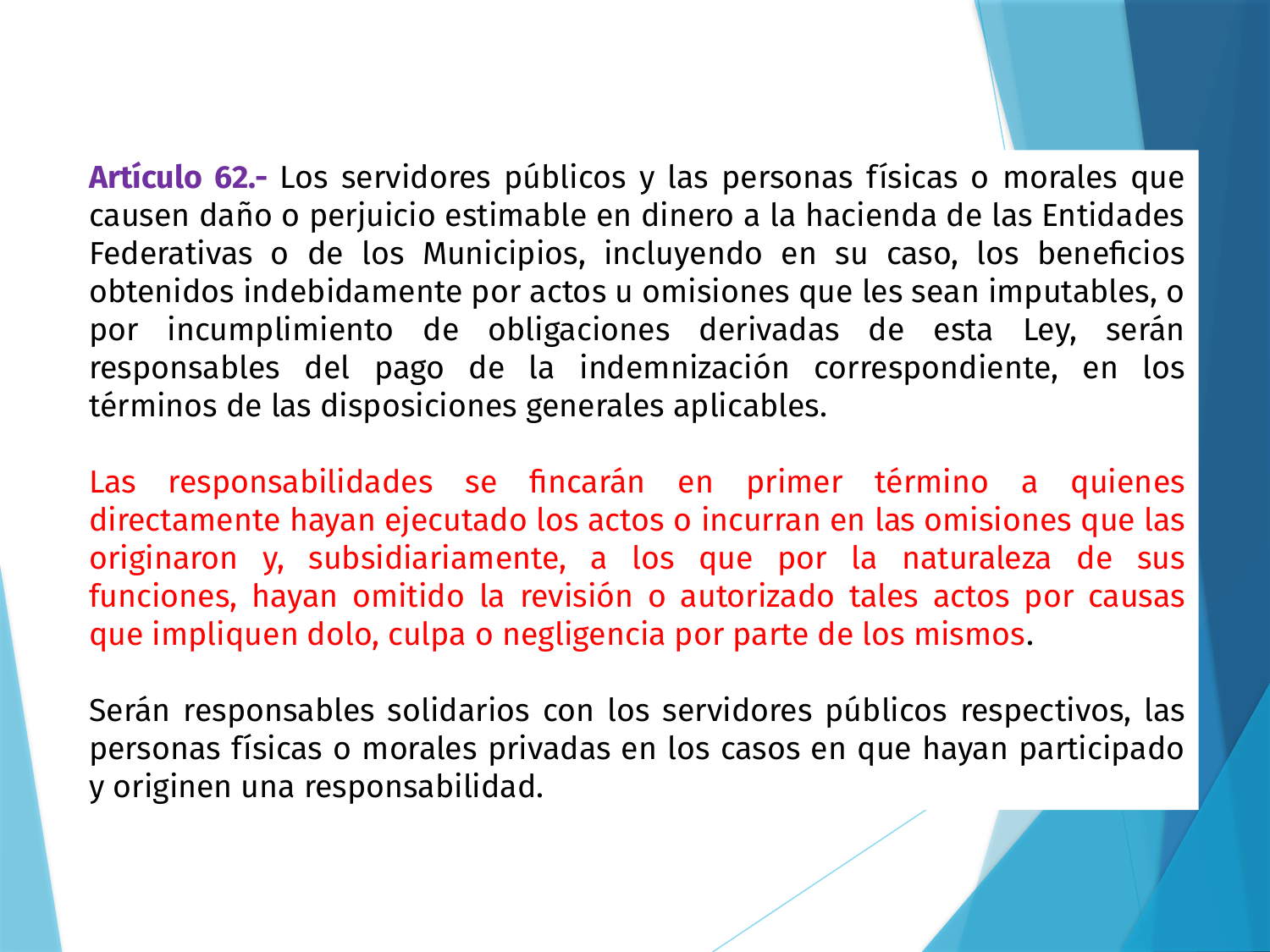

Artículo 62.- Los servidores públicos y las personas físicas o morales que causen daño o perjuicio estimable en dinero a la hacienda de las Entidades Federativas o de los Municipios, incluyendo en su caso, los beneficios obtenidos indebidamente por actos u omisiones que les sean imputables, o por incumplimiento de obligaciones derivadas de esta Ley, serán responsables del pago de la indemnización correspondiente, en los términos de las disposiciones generales aplicables.

Las responsabilidades se fincarán en primer término a quienes directamente hayan ejecutado los actos o incurran en las omisiones que las originaron y, subsidiariamente, a los que por la naturaleza de sus funciones, hayan omitido la revisión o autorizado tales actos por causas que impliquen dolo, culpa o negligencia por parte de los mismos.

Serán responsables solidarios con los servidores públicos respectivos, las personas físicas o morales privadas en los casos en que hayan participado y originen una responsabilidad.